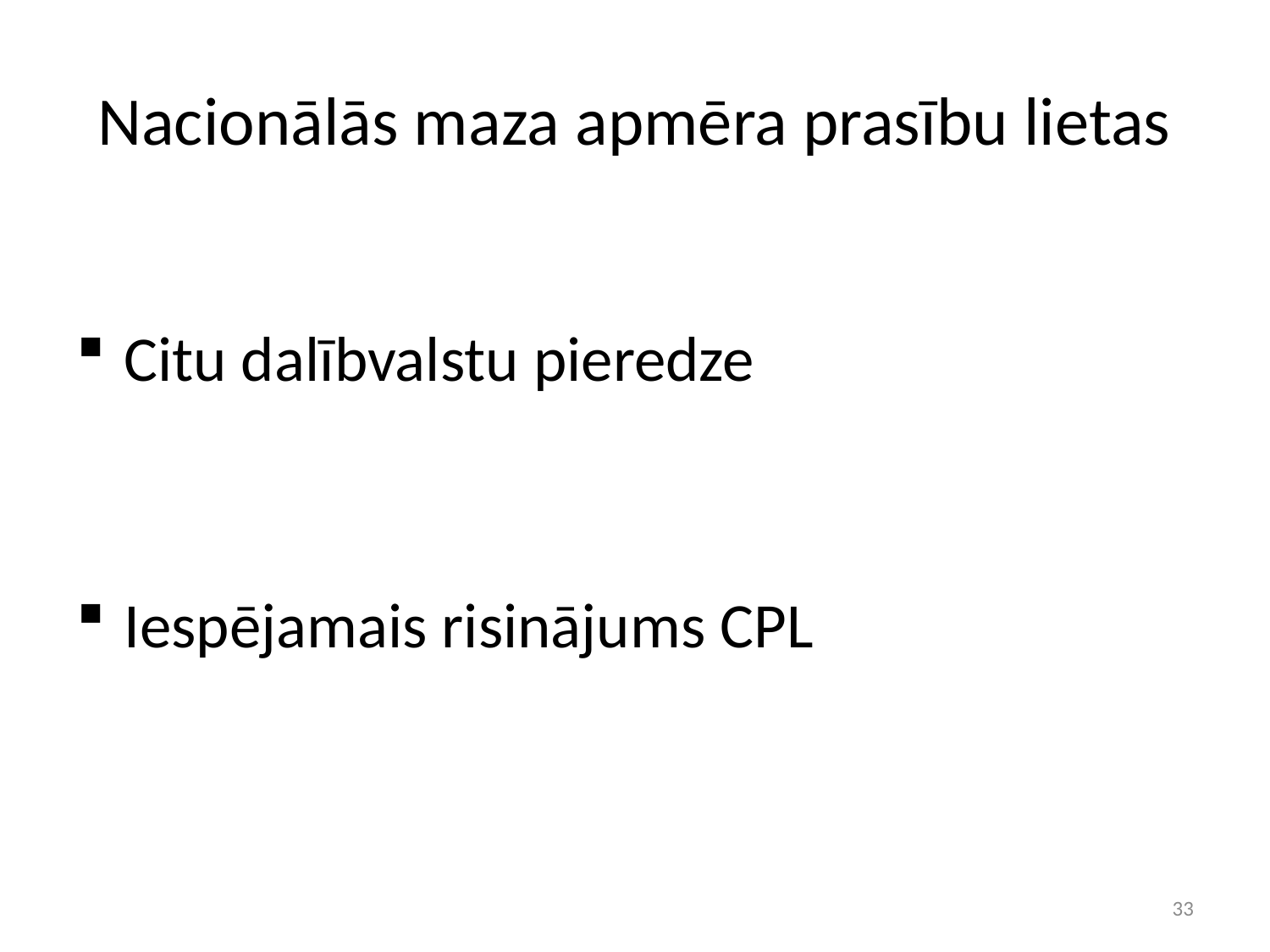

# Nacionālās maza apmēra prasību lietas

Citu dalībvalstu pieredze

Iespējamais risinājums CPL
33